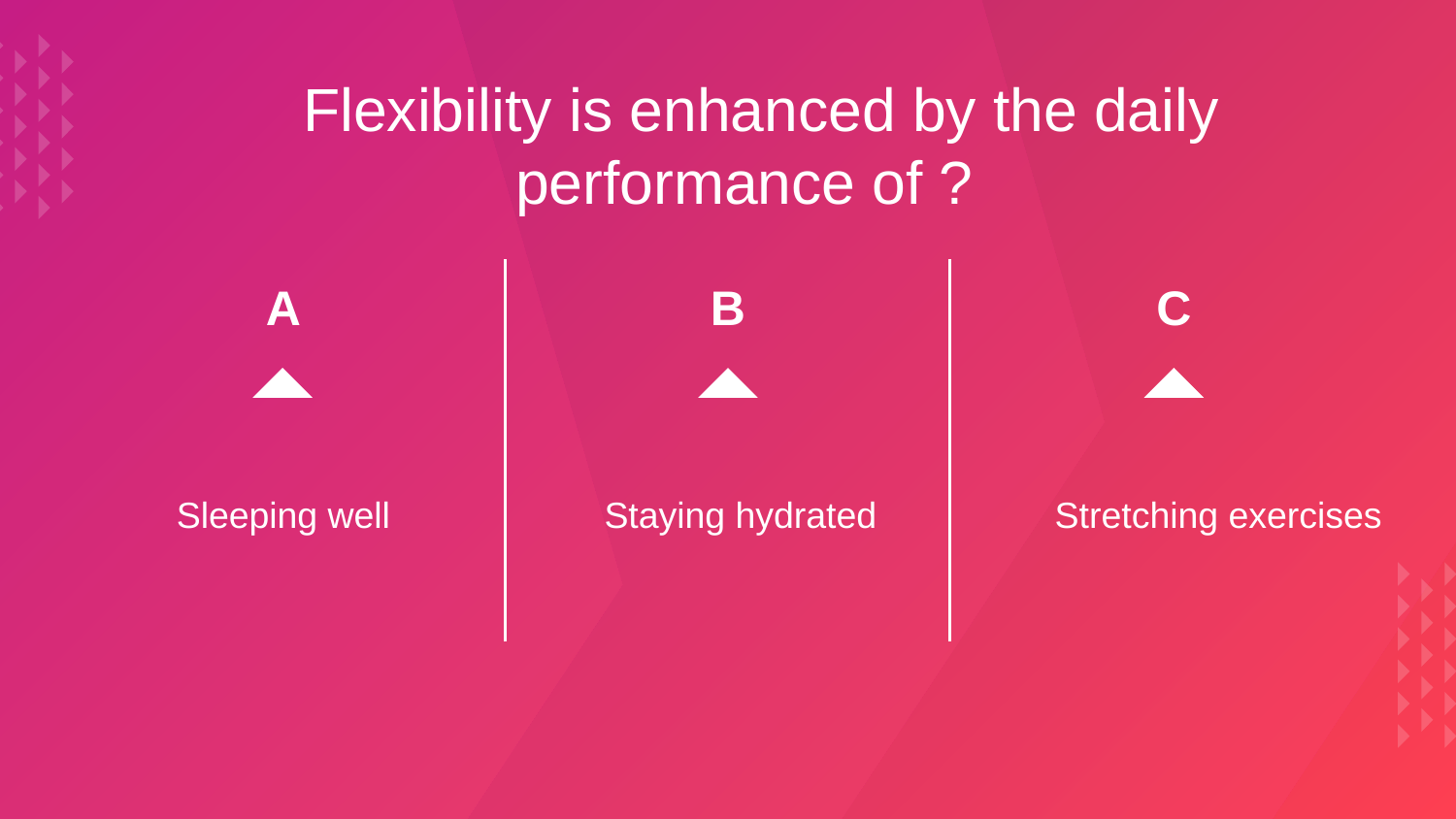

Flexibility is enhanced by the daily performance of ?
A
B
C

Sleeping well
# Staying hydrated
Stretching exercises